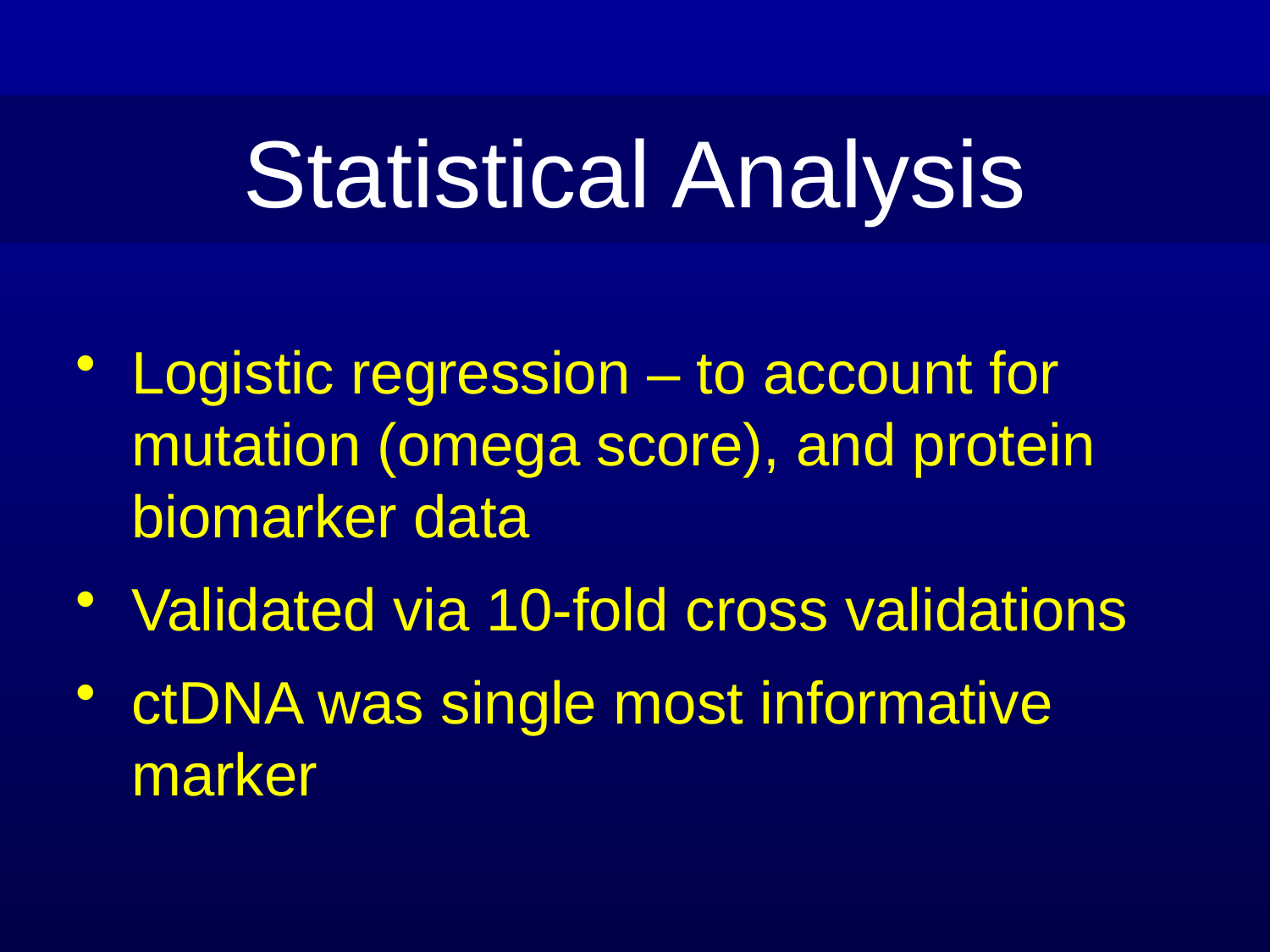

Statistical Analysis
Logistic regression – to account for mutation (omega score), and protein biomarker data
Validated via 10-fold cross validations
ctDNA was single most informative marker